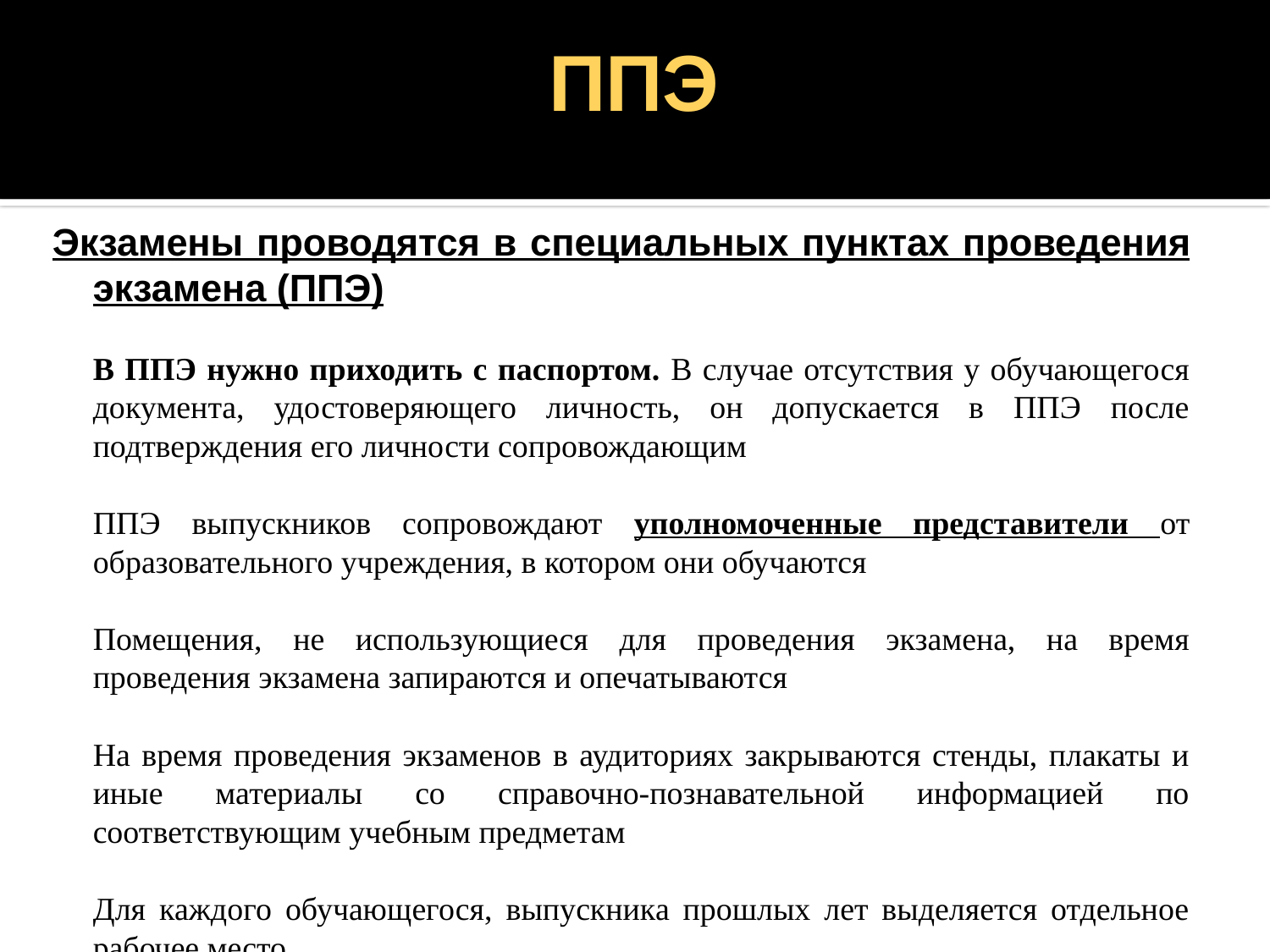

# ППЭ
Экзамены проводятся в специальных пунктах проведения экзамена (ППЭ)

		В ППЭ нужно приходить с паспортом. В случае отсутствия у обучающегося документа, удостоверяющего личность, он допускается в ППЭ после подтверждения его личности сопровождающим

		ППЭ выпускников сопровождают уполномоченные представители от образовательного учреждения, в котором они обучаются

		Помещения, не использующиеся для проведения экзамена, на время проведения экзамена запираются и опечатываются

		На время проведения экзаменов в аудиториях закрываются стенды, плакаты и иные материалы со справочно-познавательной информацией по соответствующим учебным предметам

		Для каждого обучающегося, выпускника прошлых лет выделяется отдельное рабочее место